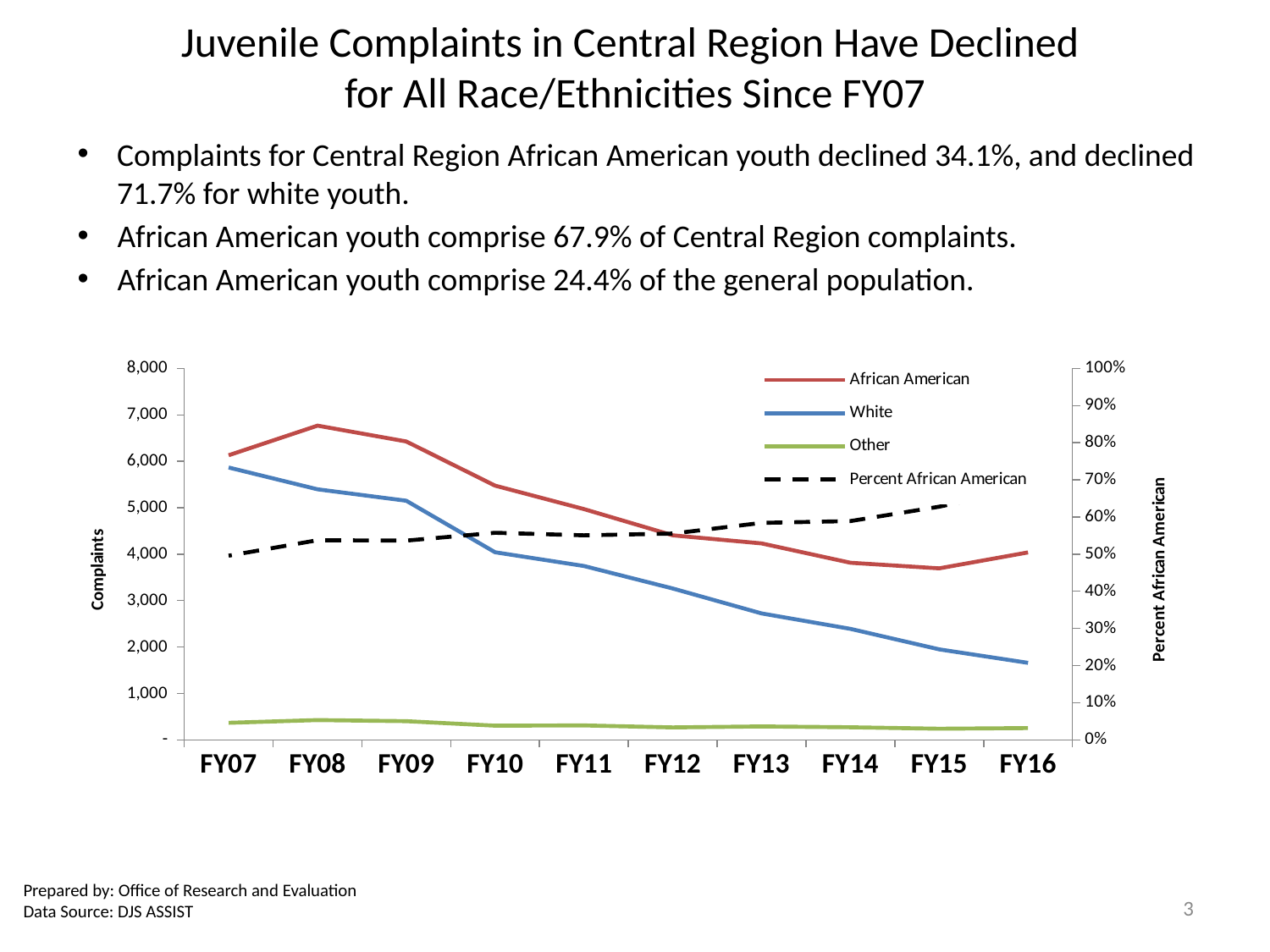

# Juvenile Complaints in Central Region Have Declined for All Race/Ethnicities Since FY07
Complaints for Central Region African American youth declined 34.1%, and declined 71.7% for white youth.
African American youth comprise 67.9% of Central Region complaints.
African American youth comprise 24.4% of the general population.

### Chart

| Category | African American | White | Other | Percent African American |
|---|---|---|---|---|
| FY16 | 4038.0 | 1658.0 | 253.0 | 0.6787695410993444 |
| FY15 | 3693.0 | 1949.0 | 240.0 | 0.6278476708602516 |
| FY14 | 3815.0 | 2390.0 | 271.0 | 0.5890982087708462 |
| FY13 | 4231.0 | 2722.0 | 289.0 | 0.5842308754487711 |
| FY12 | 4406.0 | 3259.0 | 267.0 | 0.5554715078164397 |
| FY11 | 4971.0 | 3745.0 | 311.0 | 0.5506812894649386 |
| FY10 | 5476.0 | 4041.0 | 305.0 | 0.557523925880676 |
| FY09 | 6427.0 | 5151.0 | 402.0 | 0.5364774624373957 |
| FY08 | 6768.0 | 5397.0 | 426.0 | 0.5375268048606148 |
| FY07 | 6130.0 | 5866.0 | 367.0 | 0.4958343444147861 |
Prepared by: Office of Research and Evaluation
Data Source: DJS ASSIST
3